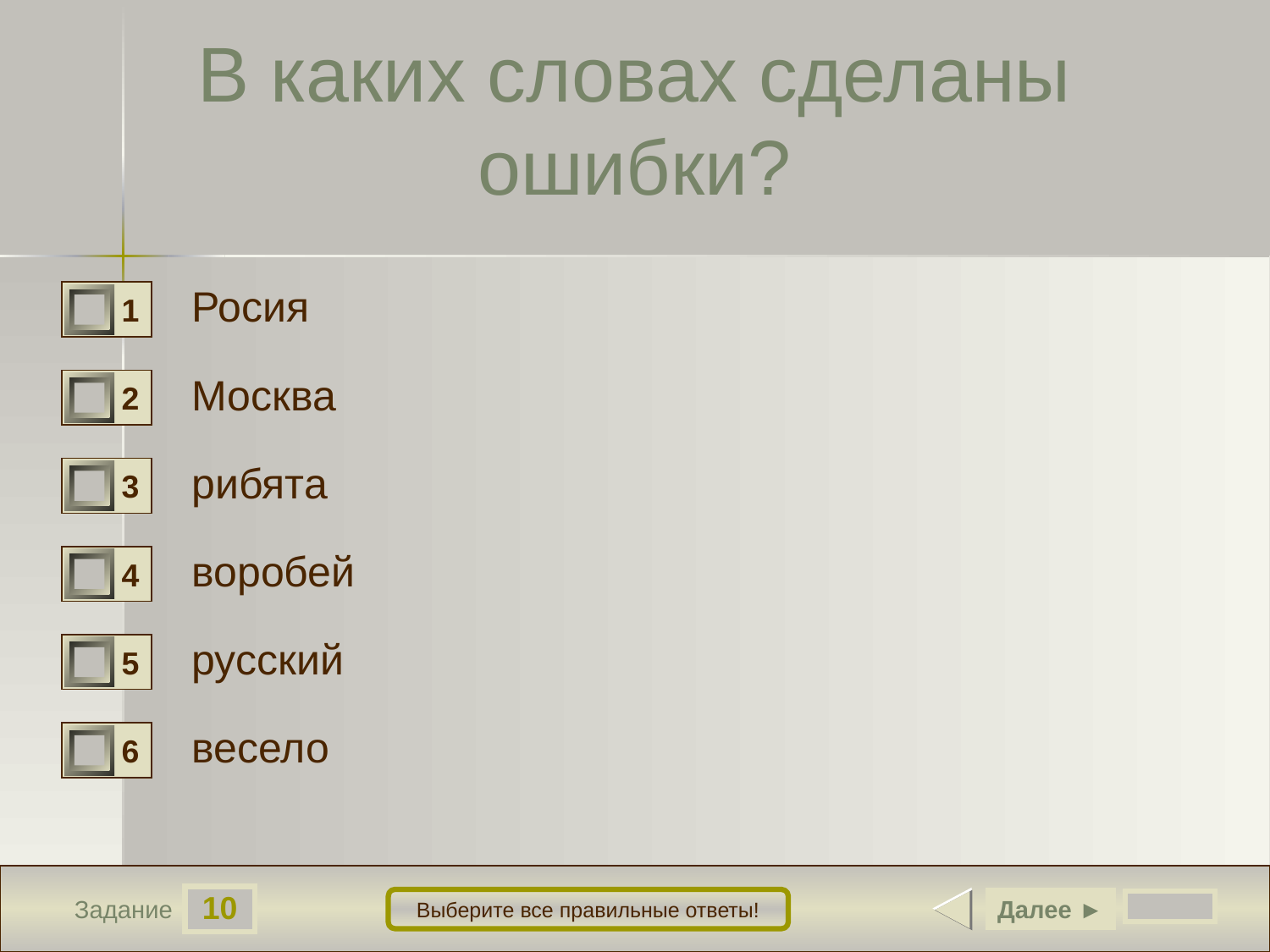

В каких словах сделаны ошибки?
Росия
1
0

Москва
2
0

рибята
3
0

воробей
4
0

русский
5
0

весело
6
0

10

Далее ►
Выберите все правильные ответы!

Задание